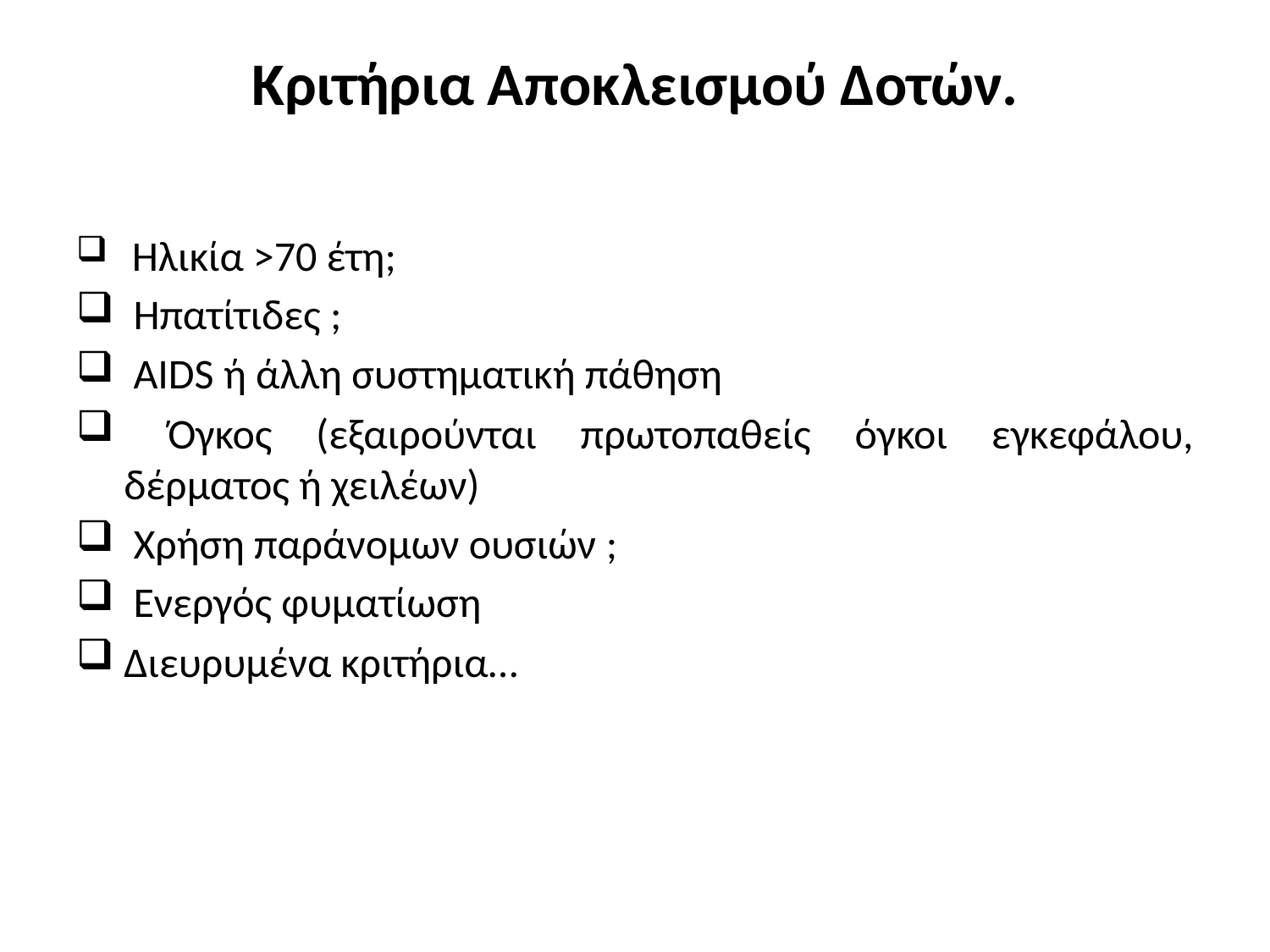

# Κριτήρια Αποκλεισμού Δοτών.
 Ηλικία >70 έτη;
 Ηπατίτιδες ;
 AIDS ή άλλη συστηματική πάθηση
 Όγκος (εξαιρούνται πρωτοπαθείς όγκοι εγκεφάλου, δέρματος ή χειλέων)
 Χρήση παράνομων ουσιών ;
 Ενεργός φυματίωση
Διευρυμένα κριτήρια…